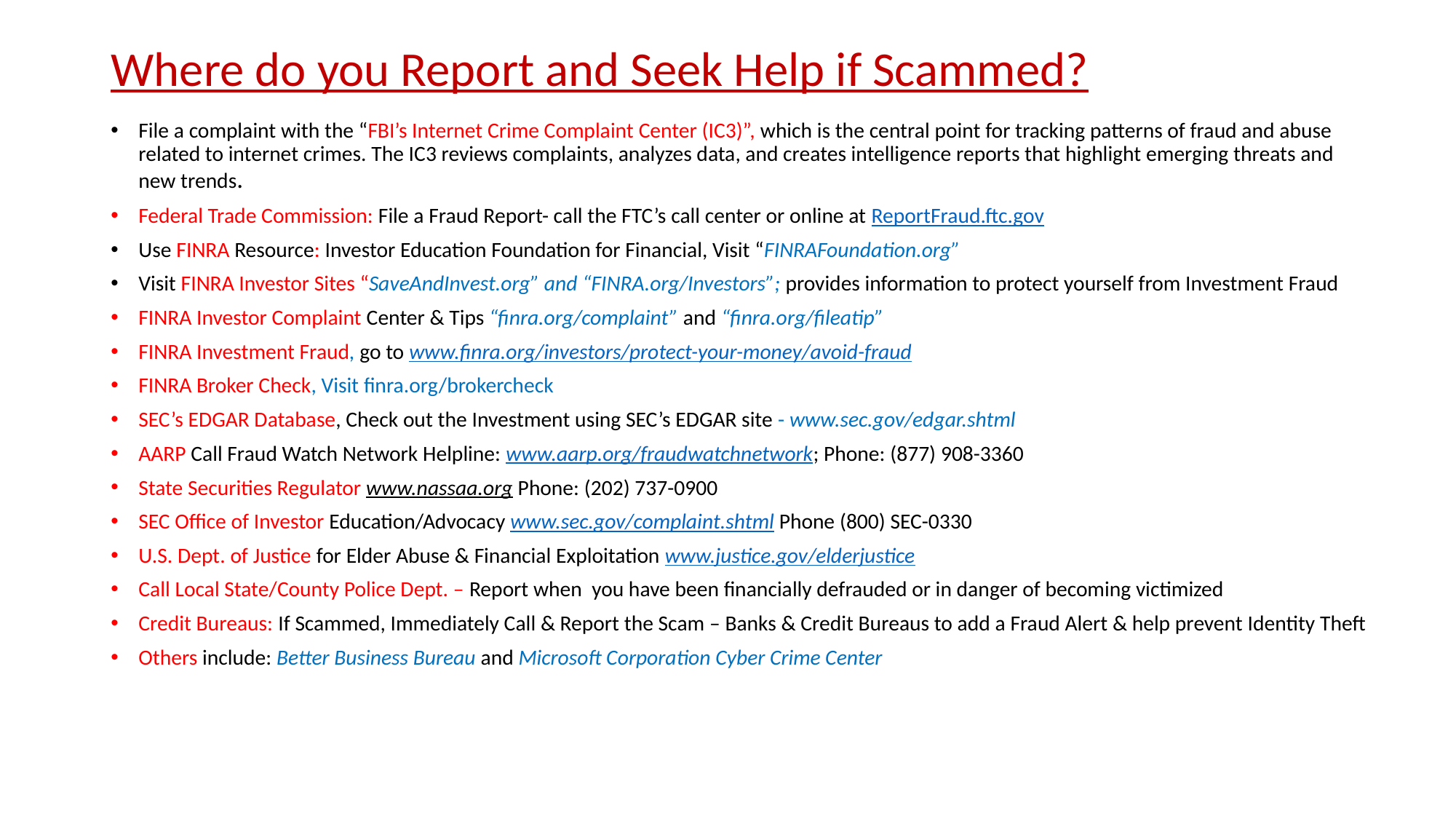

# Where do you Report and Seek Help if Scammed?
File a complaint with the “FBI’s Internet Crime Complaint Center (IC3)”, which is the central point for tracking patterns of fraud and abuse related to internet crimes. The IC3 reviews complaints, analyzes data, and creates intelligence reports that highlight emerging threats and new trends.
Federal Trade Commission: File a Fraud Report- call the FTC’s call center or online at ReportFraud.ftc.gov
Use FINRA Resource: Investor Education Foundation for Financial, Visit “FINRAFoundation.org”
Visit FINRA Investor Sites “SaveAndInvest.org” and “FINRA.org/Investors”; provides information to protect yourself from Investment Fraud
FINRA Investor Complaint Center & Tips “finra.org/complaint” and “finra.org/fileatip”
FINRA Investment Fraud, go to www.finra.org/investors/protect-your-money/avoid-fraud
FINRA Broker Check, Visit finra.org/brokercheck
SEC’s EDGAR Database, Check out the Investment using SEC’s EDGAR site - www.sec.gov/edgar.shtml
AARP Call Fraud Watch Network Helpline: www.aarp.org/fraudwatchnetwork; Phone: (877) 908-3360
State Securities Regulator www.nassaa.org Phone: (202) 737-0900
SEC Office of Investor Education/Advocacy www.sec.gov/complaint.shtml Phone (800) SEC-0330
U.S. Dept. of Justice for Elder Abuse & Financial Exploitation www.justice.gov/elderjustice
Call Local State/County Police Dept. – Report when  you have been financially defrauded or in danger of becoming victimized
Credit Bureaus: If Scammed, Immediately Call & Report the Scam – Banks & Credit Bureaus to add a Fraud Alert & help prevent Identity Theft
Others include: Better Business Bureau and Microsoft Corporation Cyber Crime Center